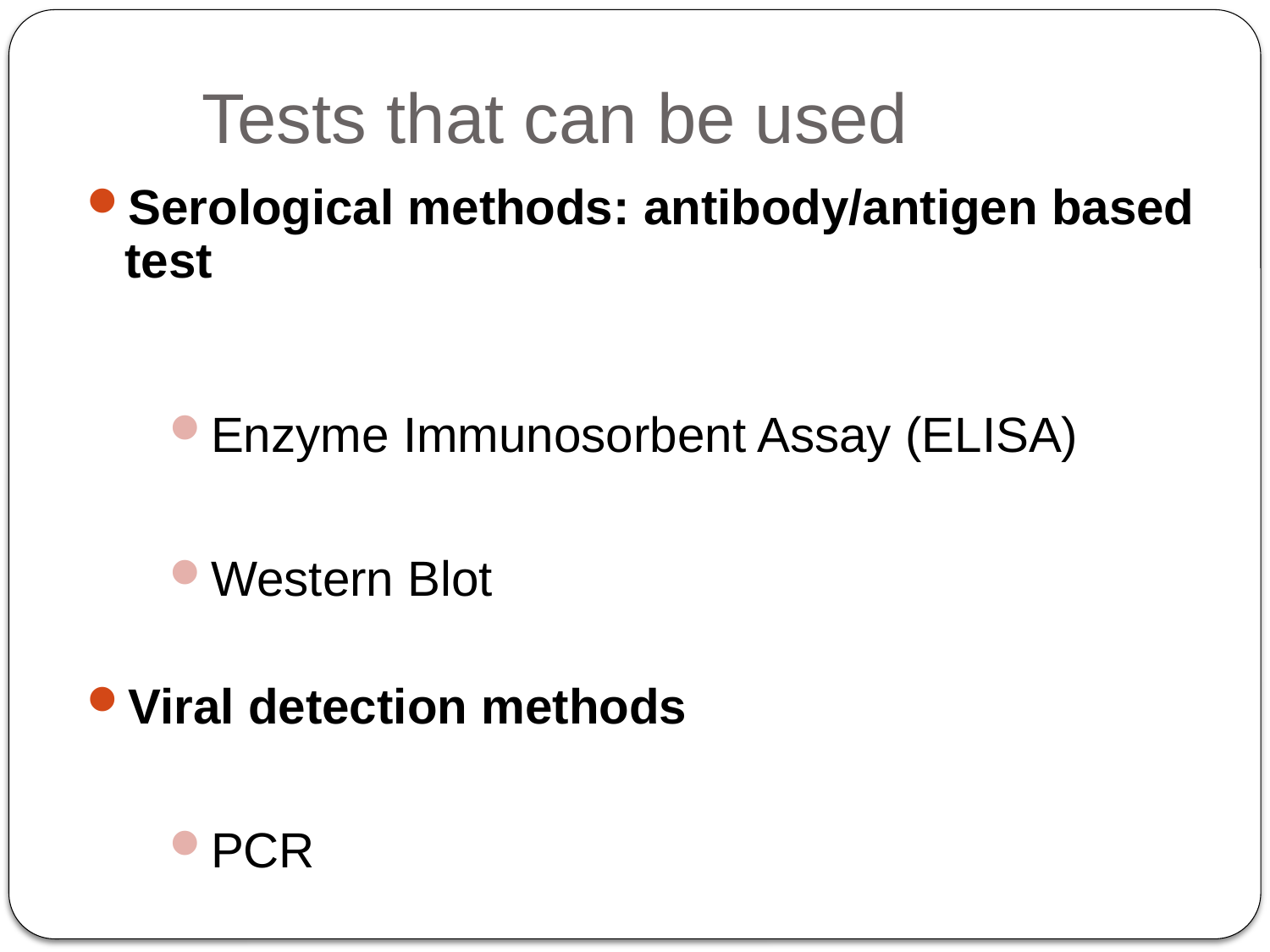

# Tests that can be used
Serological methods: antibody/antigen based test

Enzyme Immunosorbent Assay (ELISA)

Western Blot

Viral detection methods

PCR

Culture: Rarely used